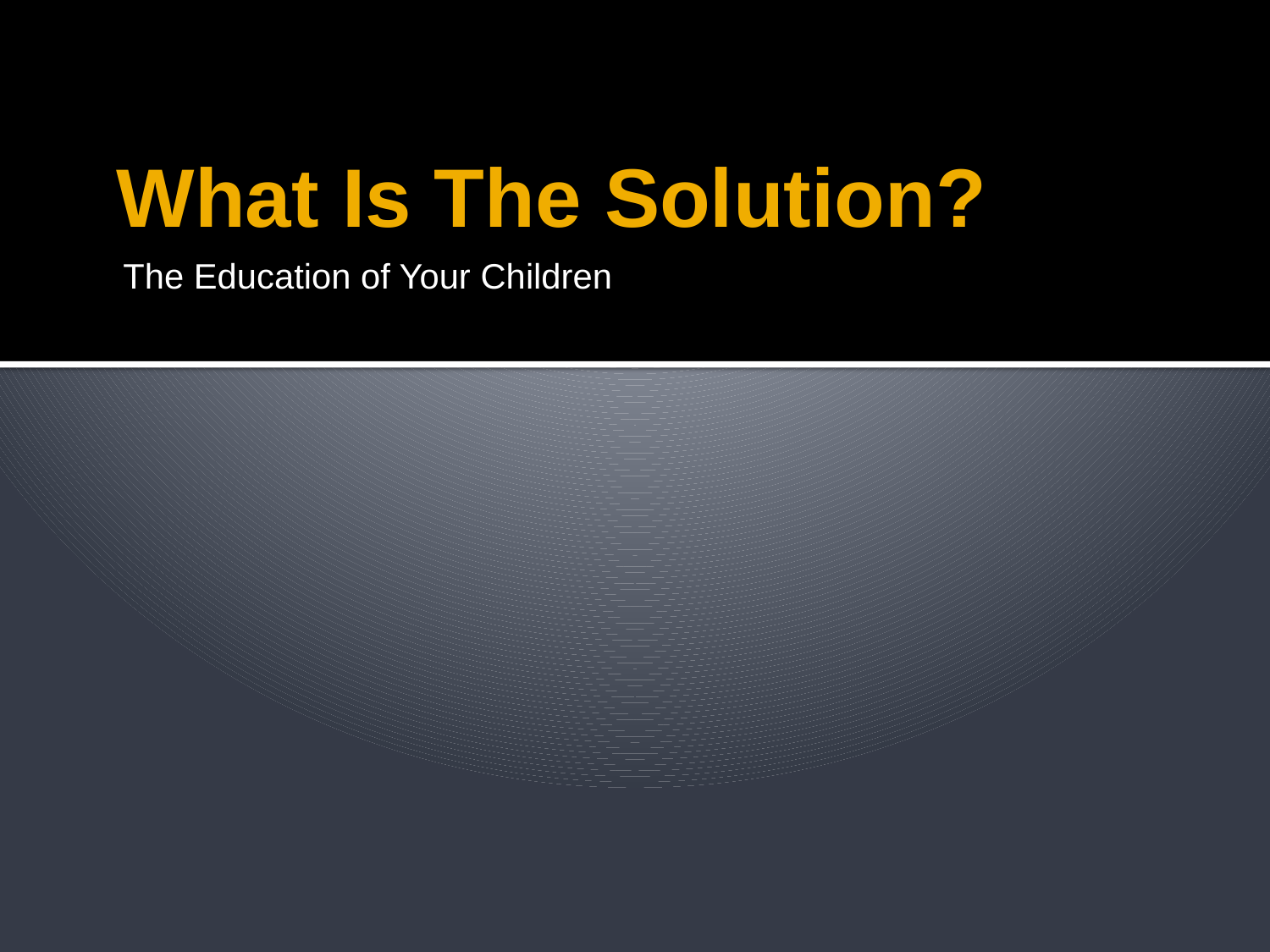

# What Is The Solution?
The Education of Your Children